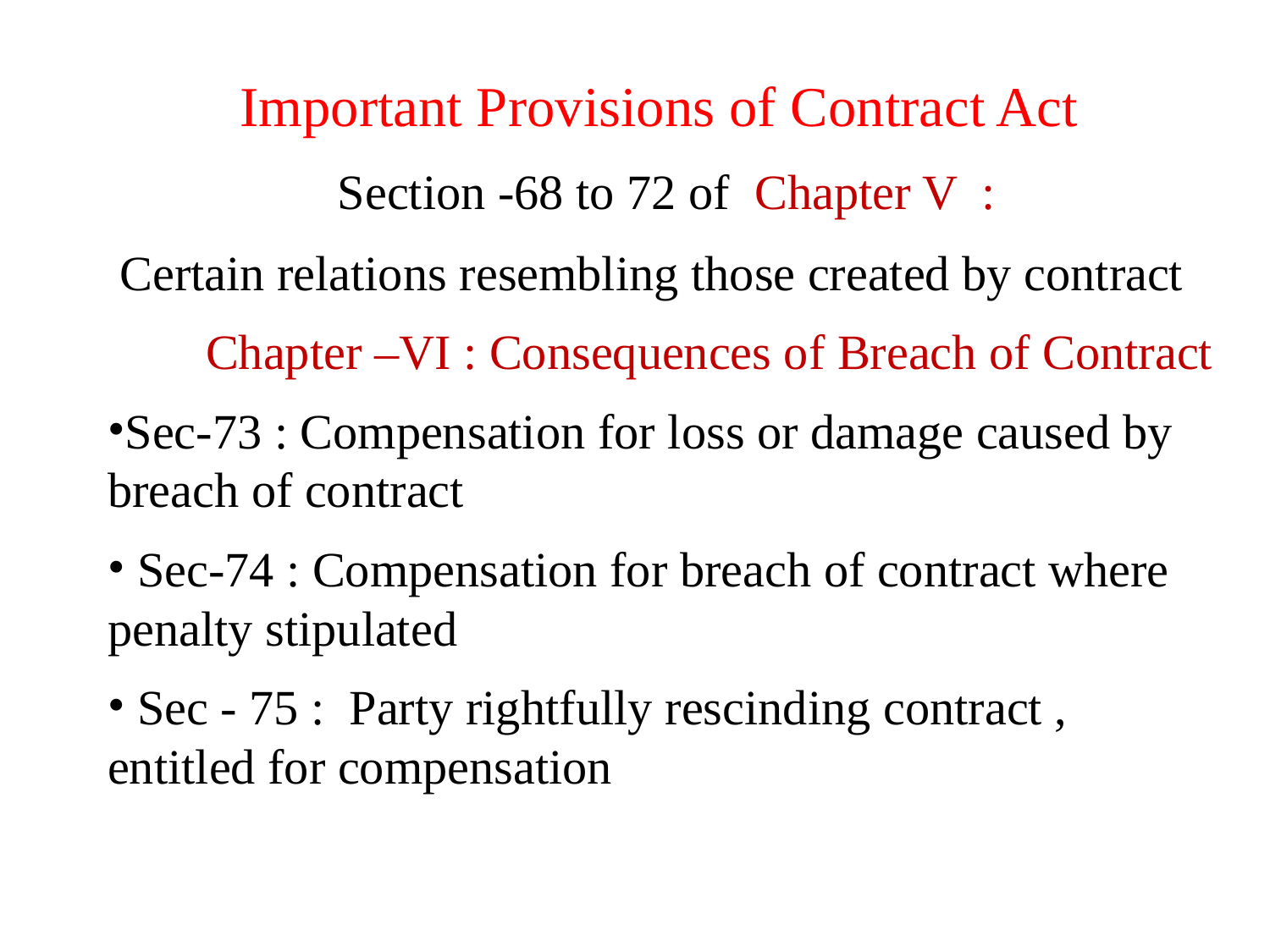

Important Provisions of Contract Act
Section -68 to 72 of  Chapter V  :
 Certain relations resembling those created by contract
        Chapter –VI : Consequences of Breach of Contract
Sec-73 : Compensation for loss or damage caused by breach of contract
 Sec-74 : Compensation for breach of contract where penalty stipulated
 Sec - 75 :  Party rightfully rescinding contract , entitled for compensation